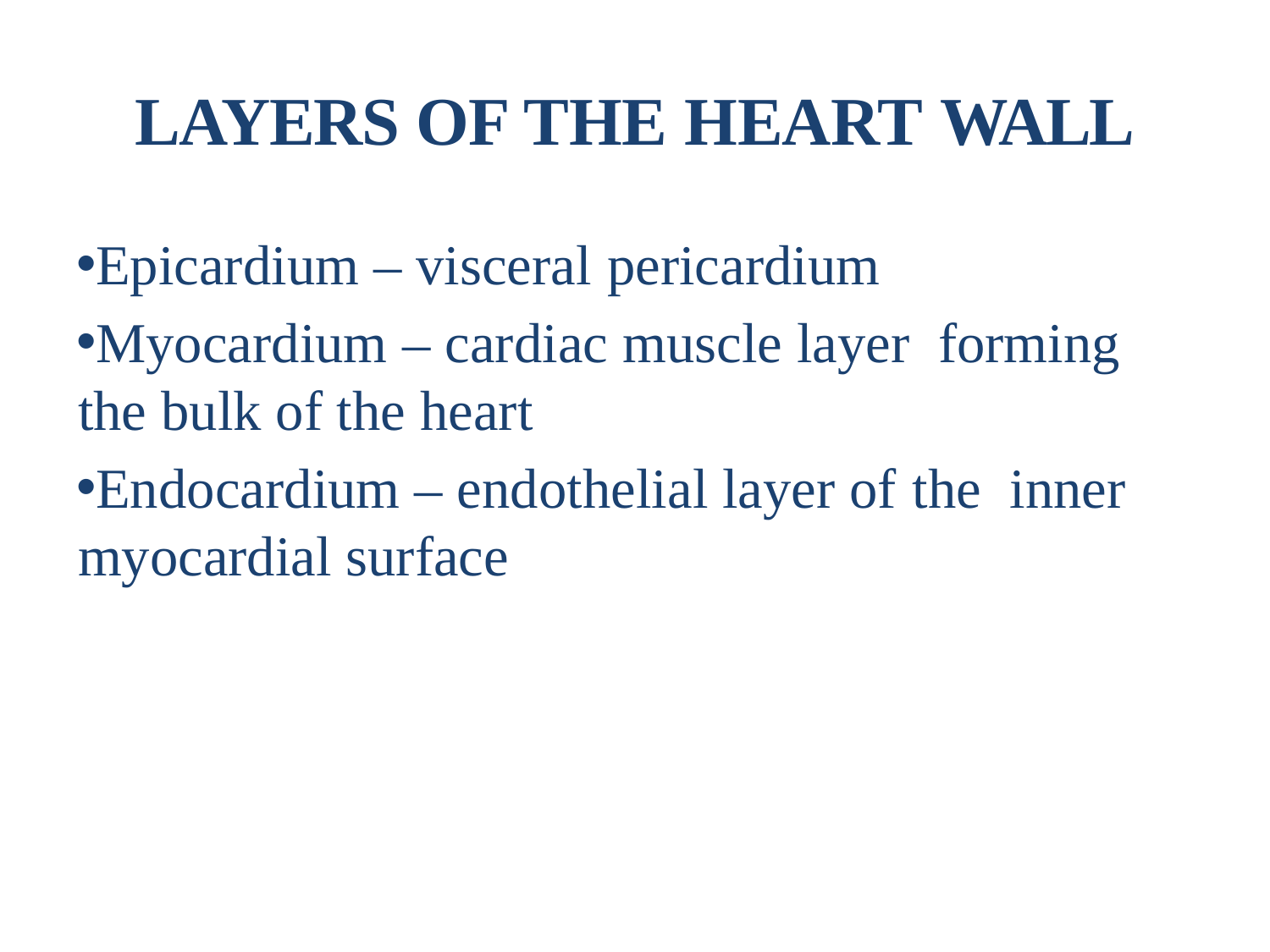

# LAYERS OF THE HEART WALL
Epicardium – visceral pericardium
Myocardium – cardiac muscle layer  forming the bulk of the heart
Endocardium – endothelial layer of the  inner myocardial surface